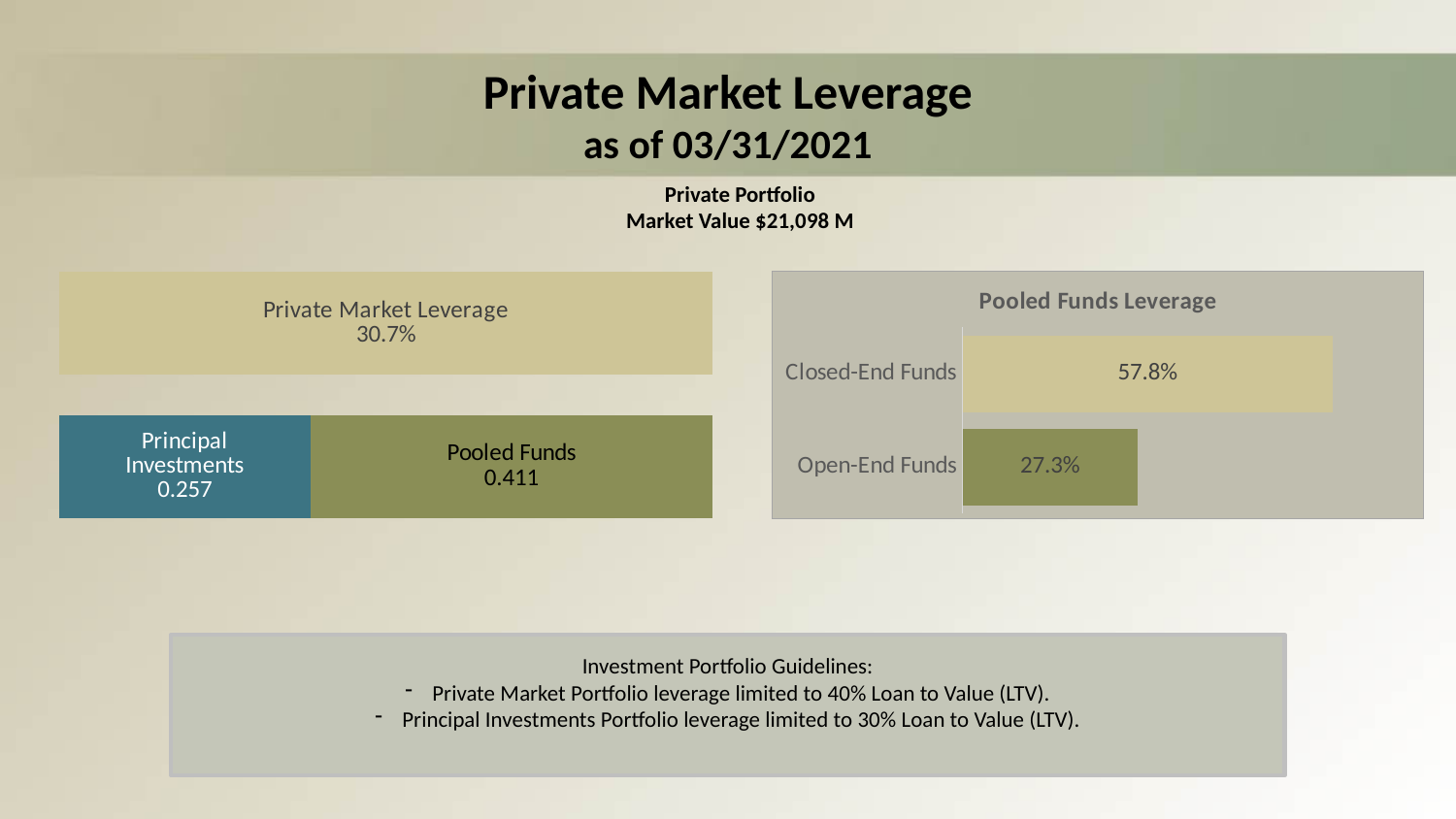

# Private Market Leverage as of 03/31/2021

### Chart

| Category | Private Market Leverage | Principal Investments | Pooled Funds | Column1 |
|---|---|---|---|---|
| Leverage | None | 0.257 | 0.411 | None |
| Leverage | 0.307 | None | None | None |
Private Portfolio
Market Value $21,098 M

### Chart: Pooled Funds Leverage

| Category | LTV |
|---|---|
| Open-End Funds | 0.273 |
| Closed-End Funds | 0.578 |
Investment Portfolio Guidelines:
Private Market Portfolio leverage limited to 40% Loan to Value (LTV).
Principal Investments Portfolio leverage limited to 30% Loan to Value (LTV).

### Chart

| Category | Leverage2 |
|---|---|
| Pooled Funds | 2744051124.0 |
| Principal Investments | 3131387985.0 |